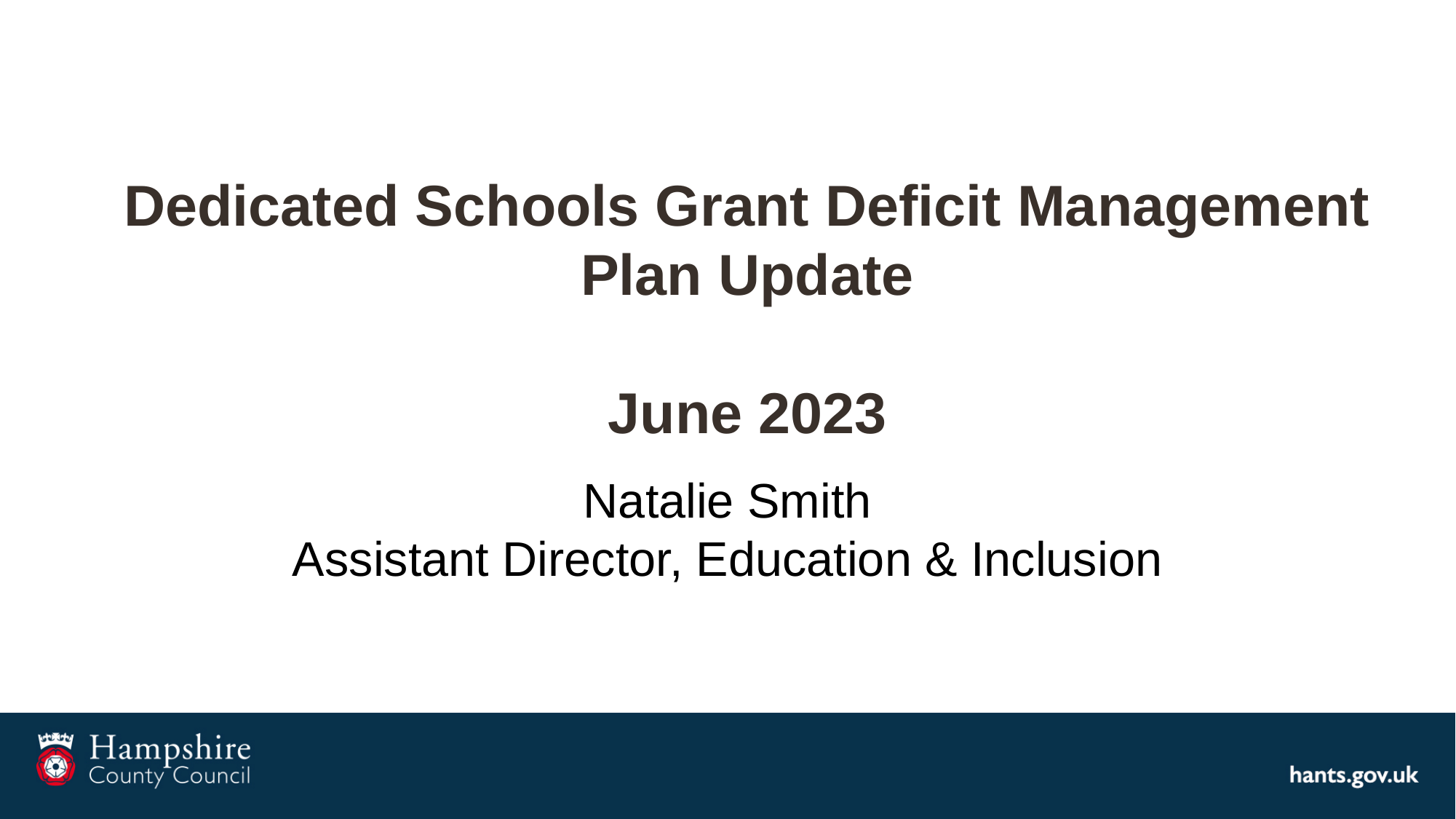

Dedicated Schools Grant Deficit Management Plan Update

June 2023
Natalie Smith
Assistant Director, Education & Inclusion